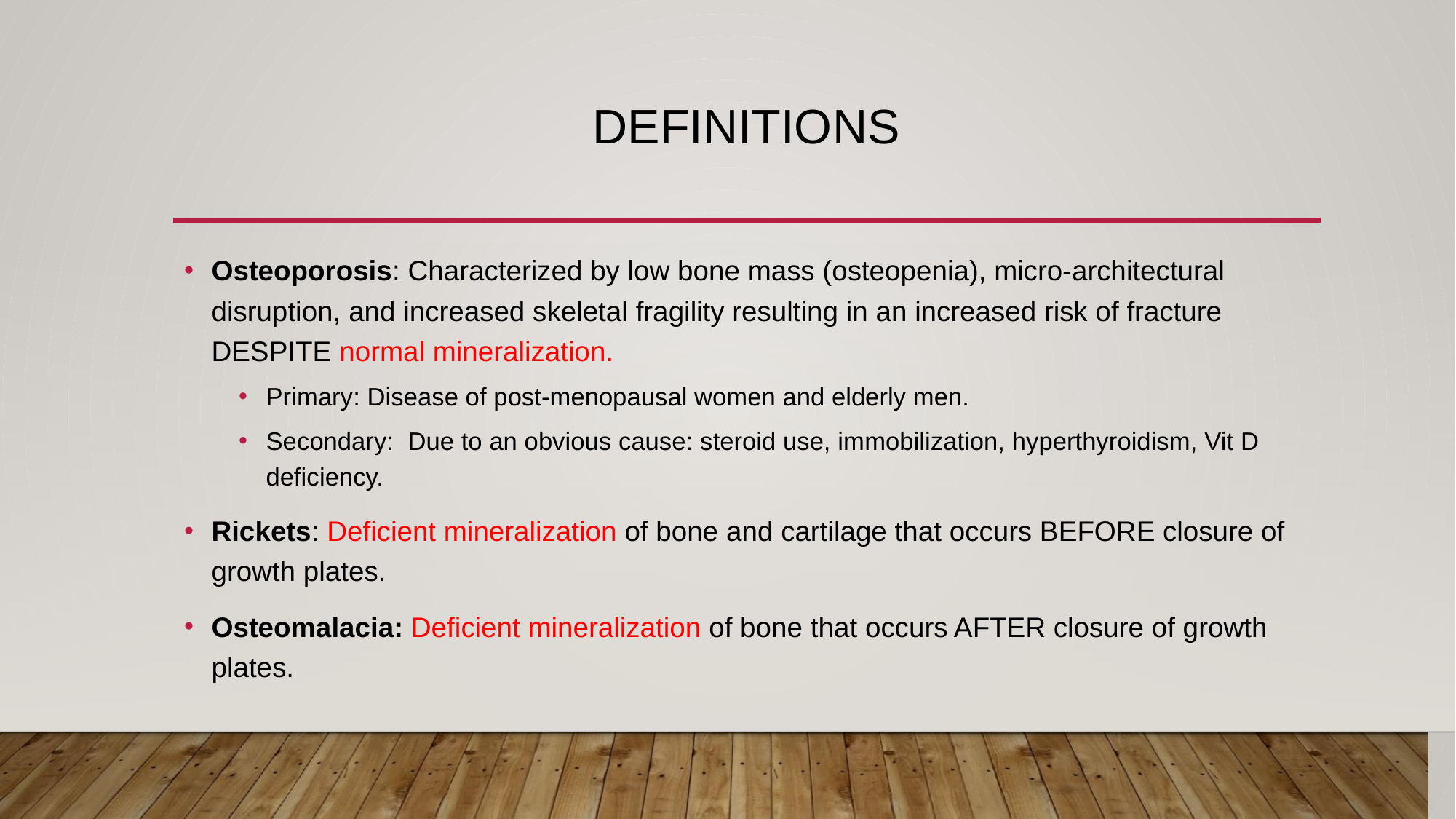

# DEFINITIONS
Osteoporosis: Characterized by low bone mass (osteopenia), micro-architectural disruption, and increased skeletal fragility resulting in an increased risk of fracture DESPITE normal mineralization.
Primary: Disease of post-menopausal women and elderly men.
Secondary:  Due to an obvious cause: steroid use, immobilization, hyperthyroidism, Vit D deficiency.
Rickets: Deficient mineralization of bone and cartilage that occurs BEFORE closure of growth plates.
Osteomalacia: Deficient mineralization of bone that occurs AFTER closure of growth plates.